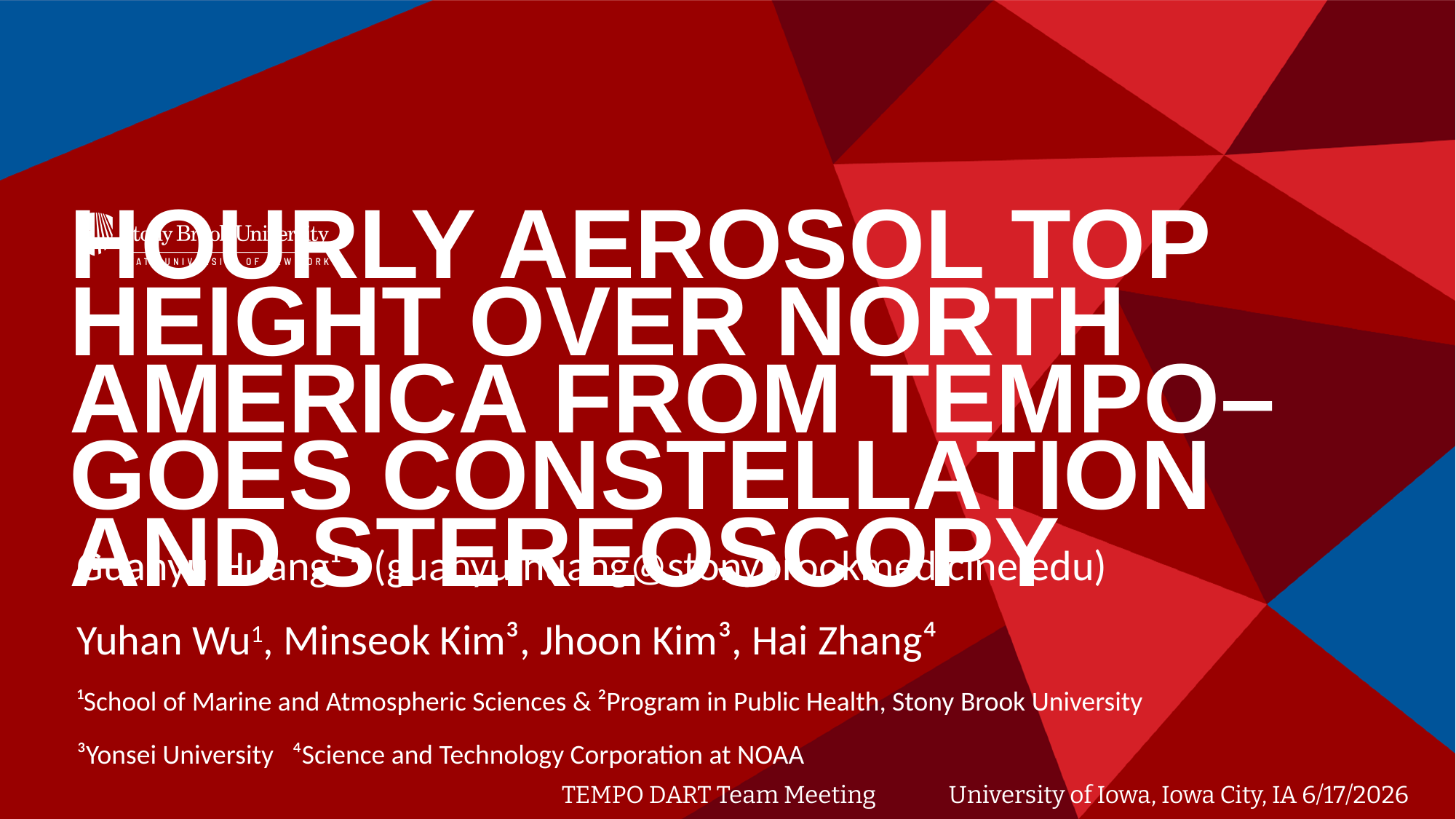

# Hourly Aerosol Top Height over North America from TEMPO–GOES Constellation and stereoscopy
Guanyu Huang¹ ² (guanyu.huang@stonybrookmedicine.edu)
Yuhan Wu1, Minseok Kim³, Jhoon Kim³, Hai Zhang⁴
¹School of Marine and Atmospheric Sciences & ²Program in Public Health, Stony Brook University
³Yonsei University   ⁴Science and Technology Corporation at NOAA

University of Iowa, Iowa City, IA 6/17/2026
TEMPO DART Team Meeting